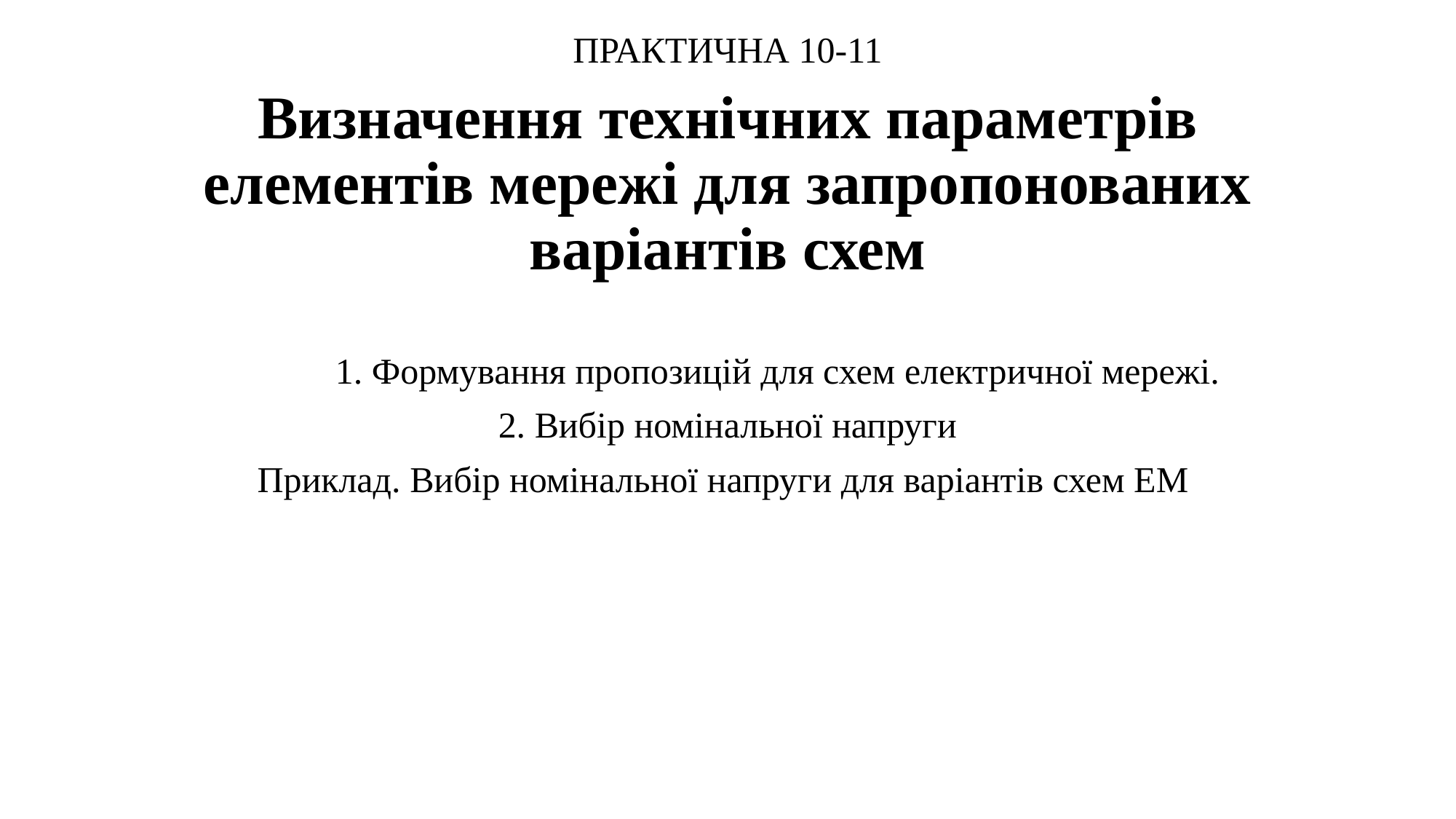

ПРАКТИЧНА 10-11
Визначення технічних параметрів елементів мережі для запропонованих варіантів схем

	1. Формування пропозицій для схем електричної мережі.
2. Вибір номінальної напруги
Приклад. Вибір номінальної напруги для варіантів схем ЕМ